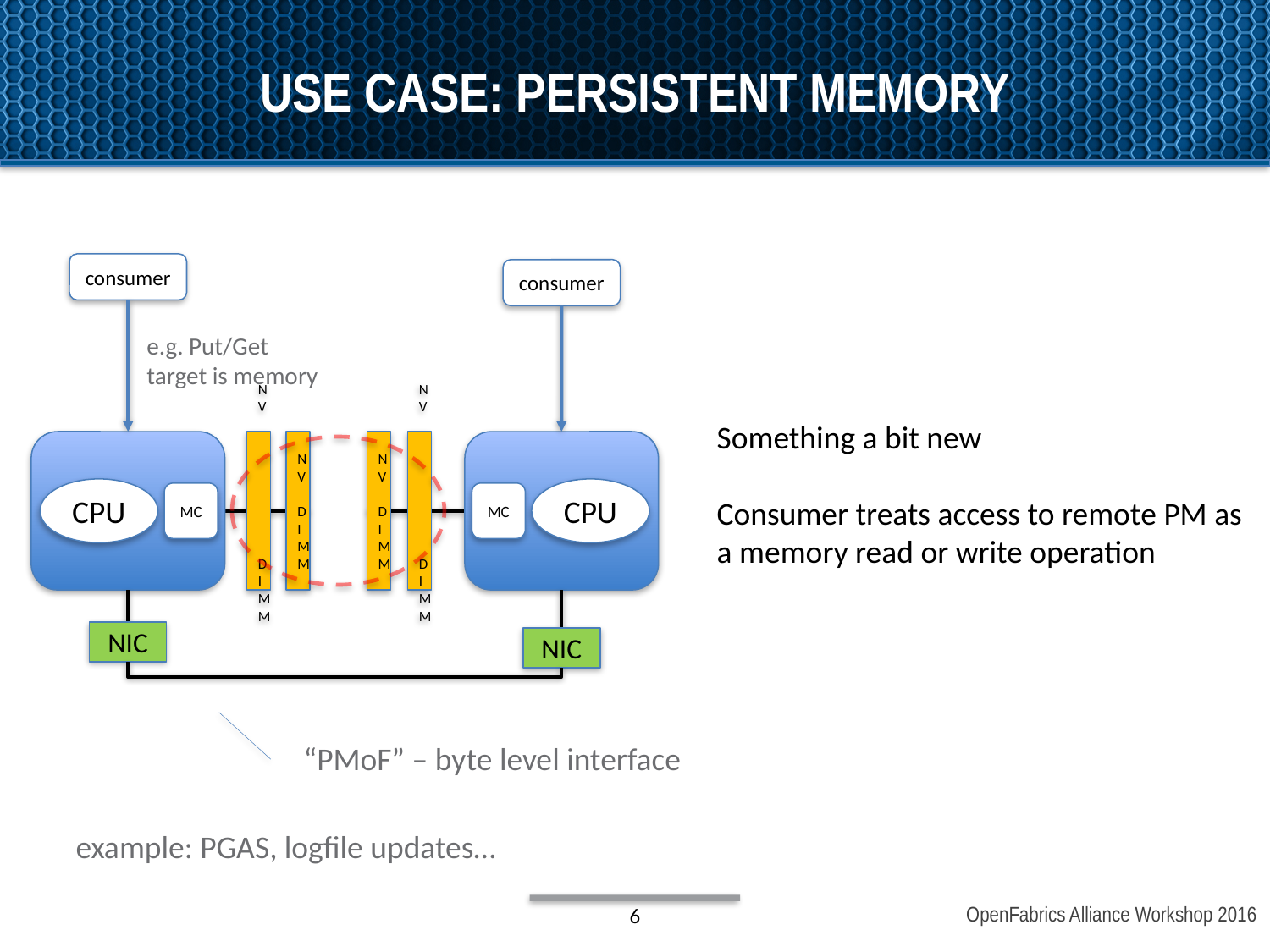

# Use case: persistent memory
consumer
consumer
e.g. Put/Get
target is memory
Something a bit new

Consumer treats access to remote PM as a memory read or write operation
NV        DIMM
NV

DIMM
NV

DIMM
NV        DIMM

CPU
CPU
MC
MC
NIC
NIC
“PMoF” – byte level interface
example: PGAS, logfile updates…
6
www.openfabrics.org